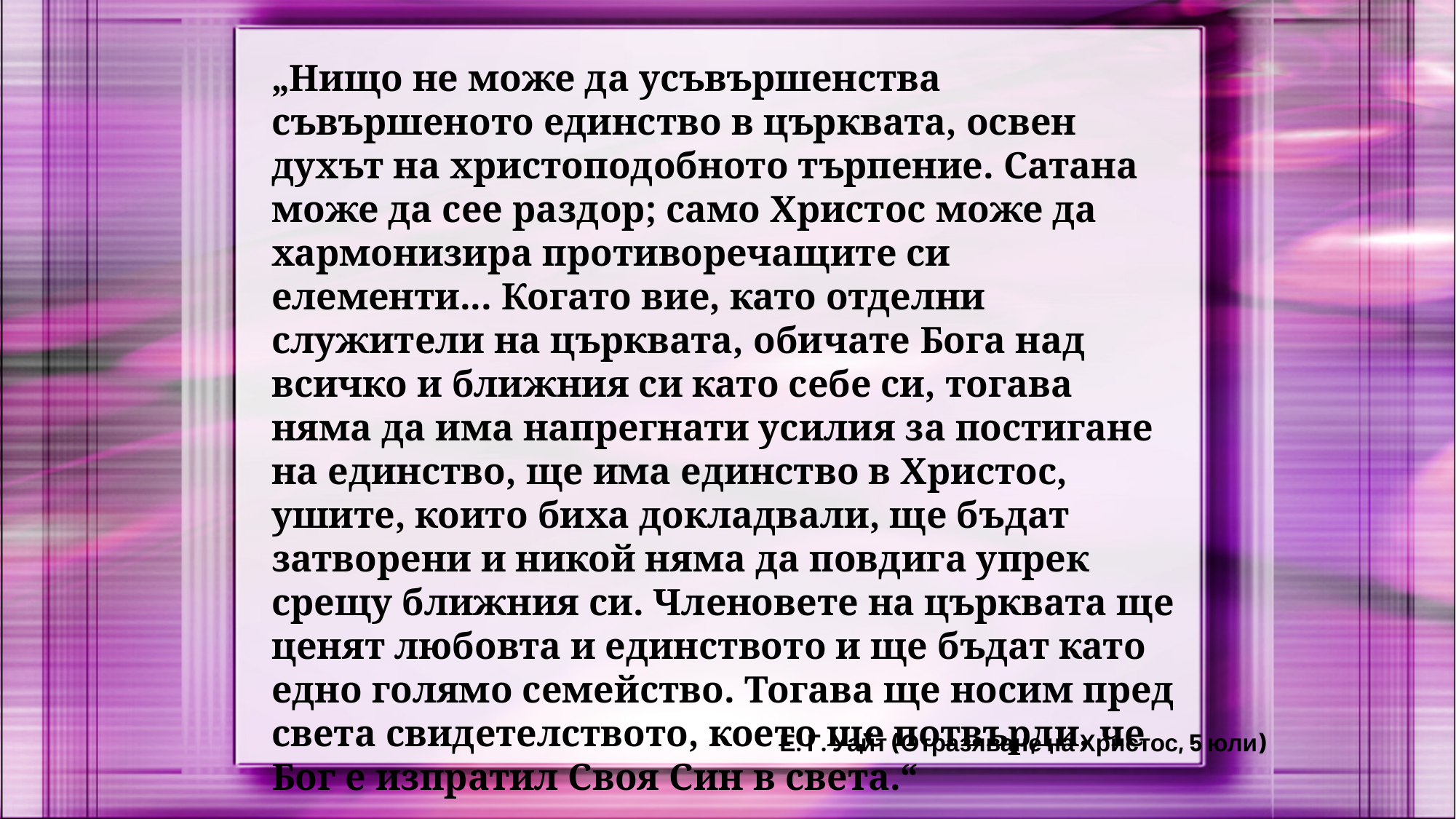

„Нищо не може да усъвършенства съвършеното единство в църквата, освен духът на христоподобното търпение. Сатана може да сее раздор; само Христос може да хармонизира противоречащите си елементи... Когато вие, като отделни служители на църквата, обичате Бога над всичко и ближния си като себе си, тогава няма да има напрегнати усилия за постигане на единство, ще има единство в Христос, ушите, които биха докладвали, ще бъдат затворени и никой няма да повдига упрек срещу ближния си. Членовете на църквата ще ценят любовта и единството и ще бъдат като едно голямо семейство. Тогава ще носим пред света свидетелството, което ще потвърди, че Бог е изпратил Своя Син в света.“
Е. Г. Уайт (Отразяване на Христос, 5 юли)